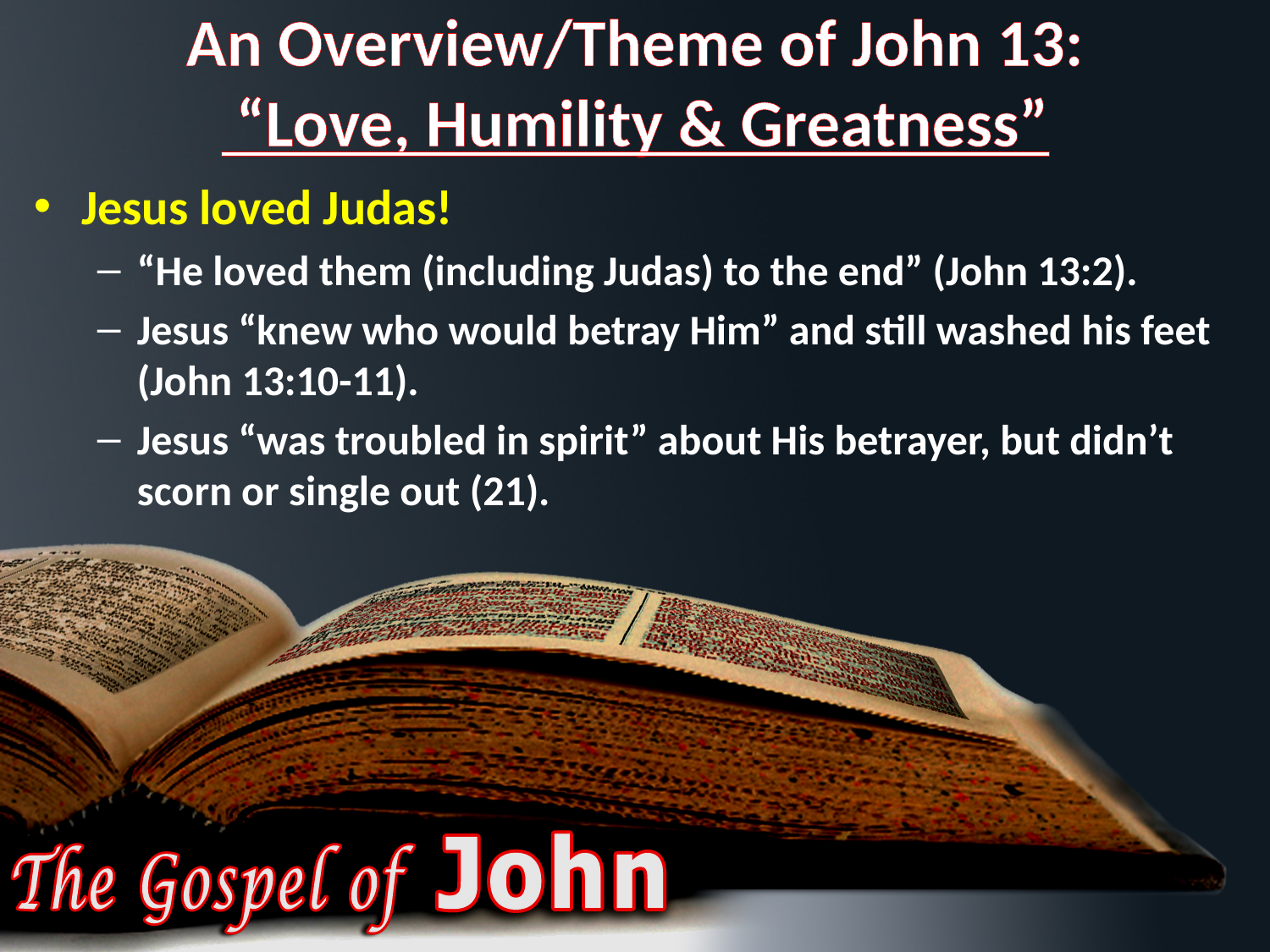

# An Overview/Theme of John 13: “Love, Humility & Greatness”
Jesus loved Judas!
“He loved them (including Judas) to the end” (John 13:2).
Jesus “knew who would betray Him” and still washed his feet (John 13:10-11).
Jesus “was troubled in spirit” about His betrayer, but didn’t scorn or single out (21).